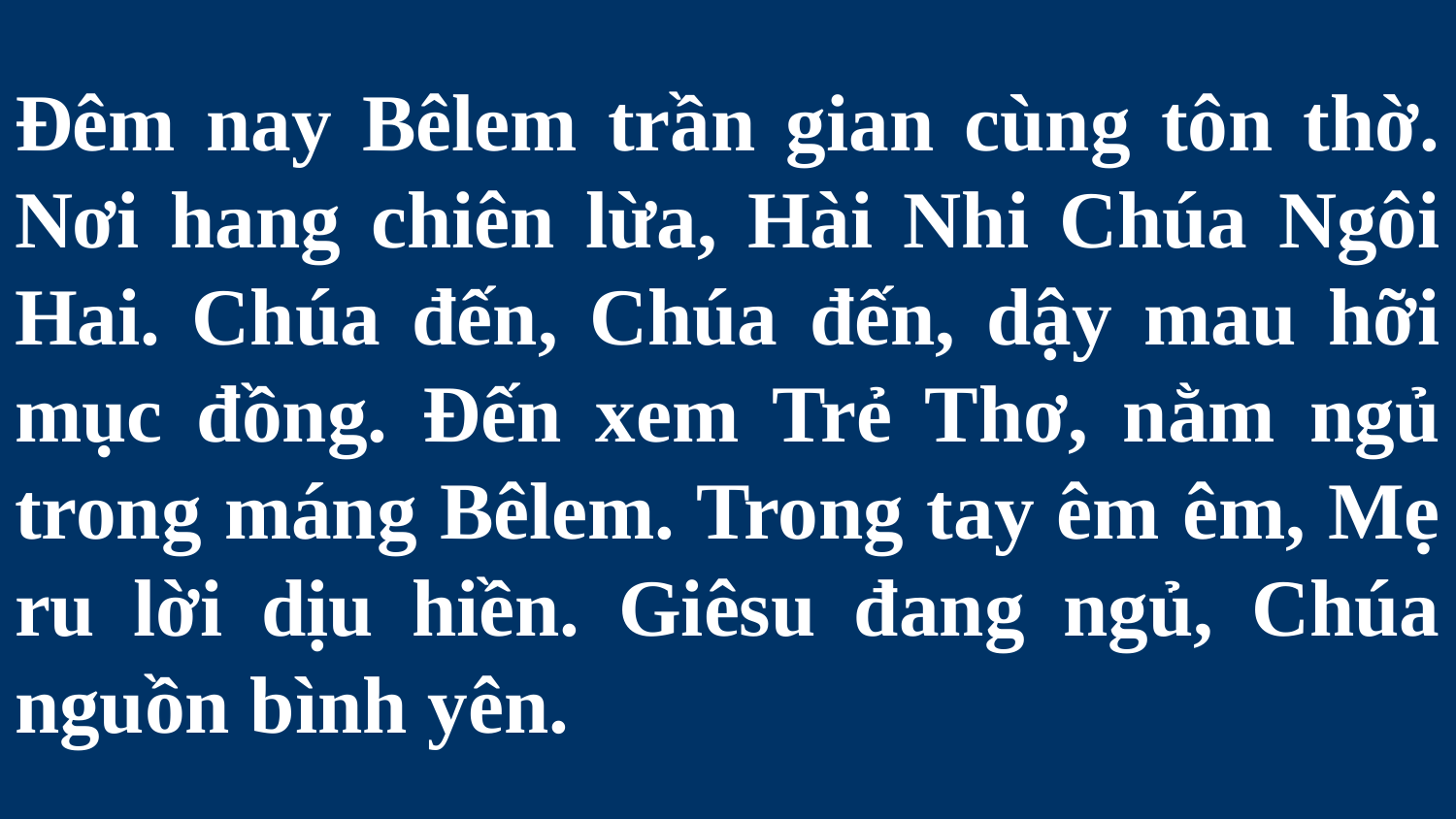

# Đêm nay Bêlem trần gian cùng tôn thờ. Nơi hang chiên lừa, Hài Nhi Chúa Ngôi Hai. Chúa đến, Chúa đến, dậy mau hỡi mục đồng. Đến xem Trẻ Thơ, nằm ngủ trong máng Bêlem. Trong tay êm êm, Mẹ ru lời dịu hiền. Giêsu đang ngủ, Chúa nguồn bình yên.